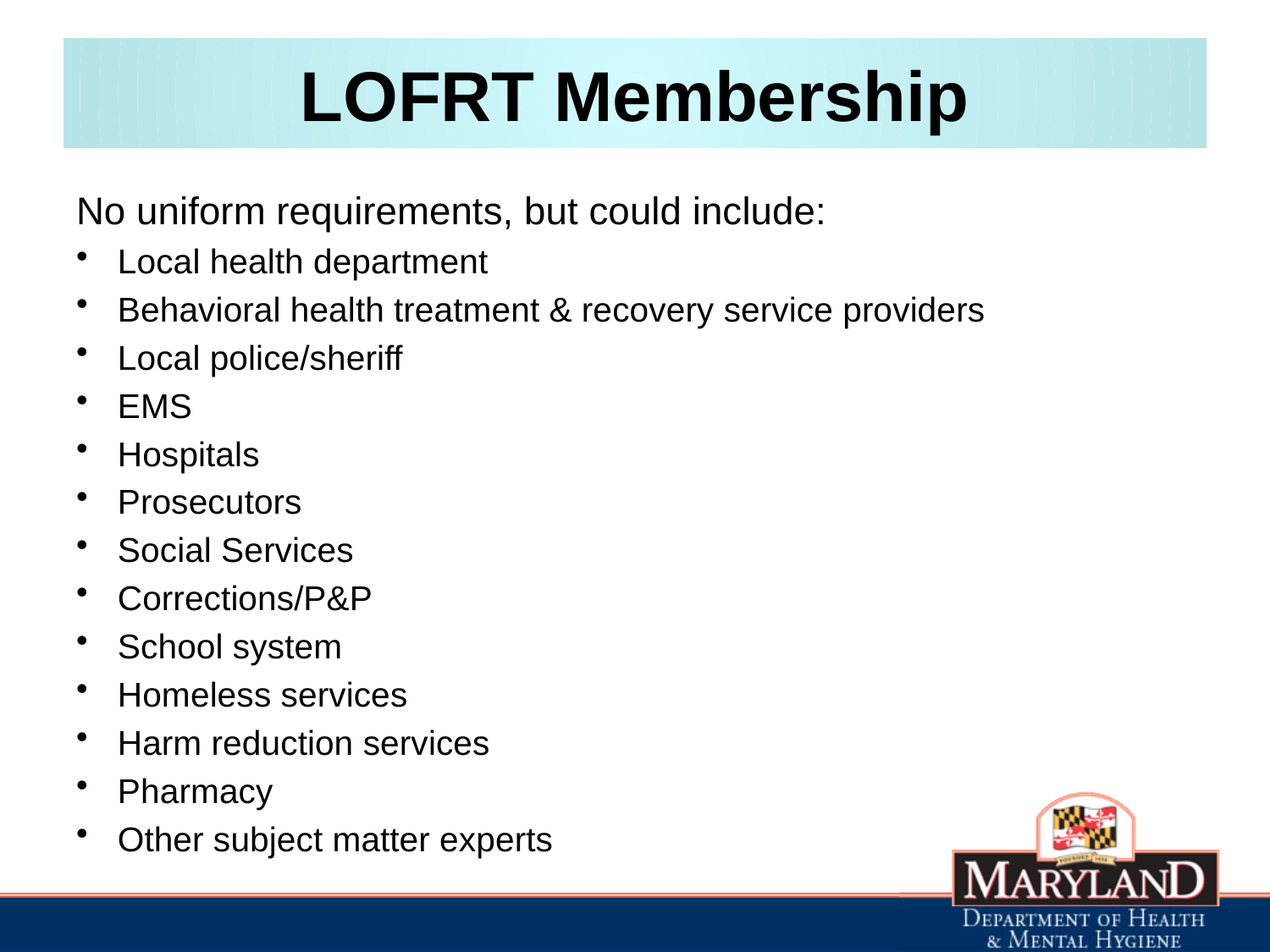

# LOFRT Membership
No uniform requirements, but could include:
Local health department
Behavioral health treatment & recovery service providers
Local police/sheriff
EMS
Hospitals
Prosecutors
Social Services
Corrections/P&P
School system
Homeless services
Harm reduction services
Pharmacy
Other subject matter experts